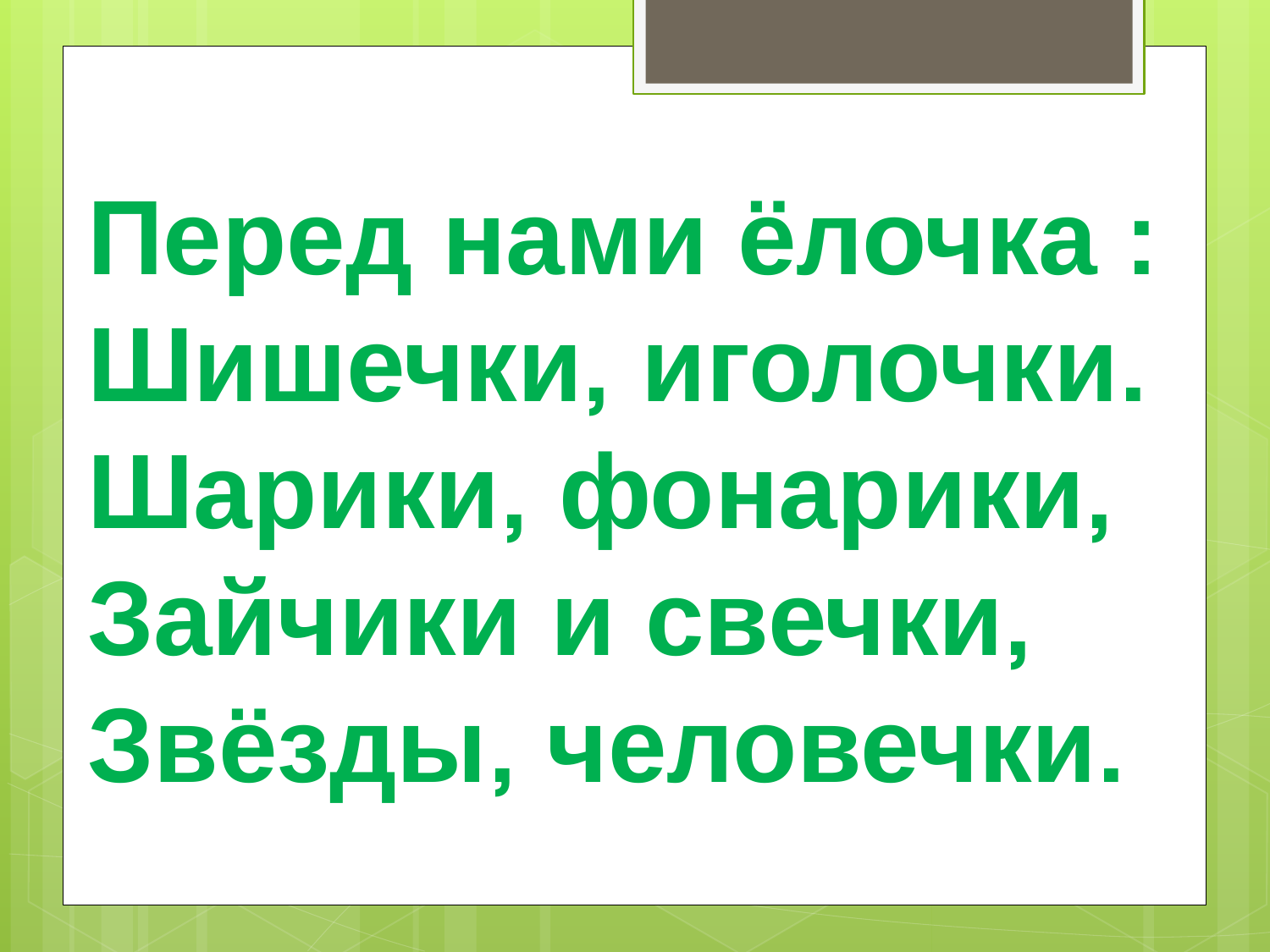

Перед нами ёлочка :
Шишечки, иголочки.
Шарики, фонарики,
Зайчики и свечки,
Звёзды, человечки.